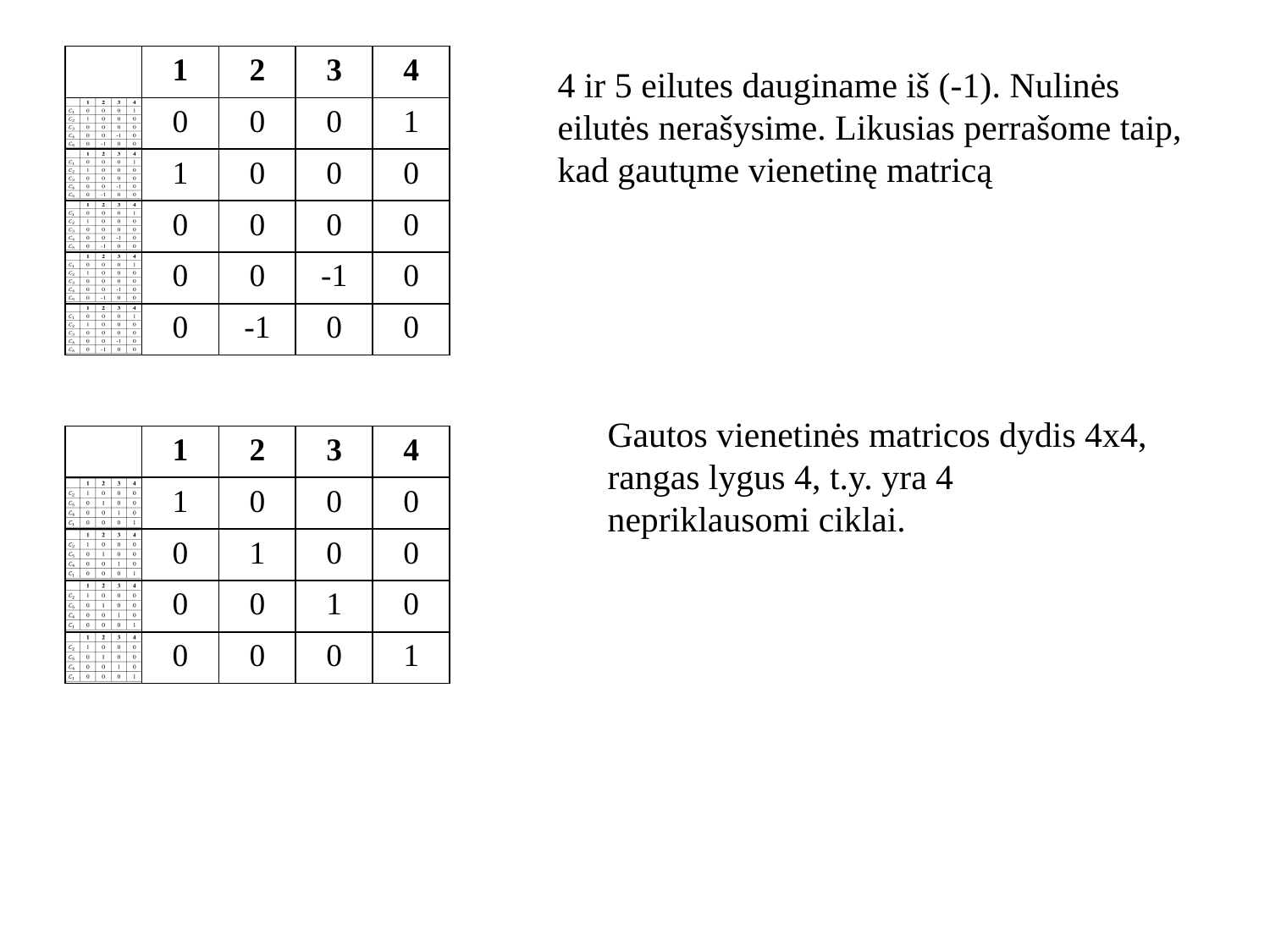

|  | 1 | 2 | 3 | 4 |
| --- | --- | --- | --- | --- |
|  | 0 | 0 | 0 | 1 |
|  | 1 | 0 | 0 | 0 |
|  | 0 | 0 | 0 | 0 |
|  | 0 | 0 | -1 | 0 |
|  | 0 | -1 | 0 | 0 |
4 ir 5 eilutes dauginame iš (-1). Nulinės eilutės nerašysime. Likusias perrašome taip, kad gautųme vienetinę matricą
Gautos vienetinės matricos dydis 4x4, rangas lygus 4, t.y. yra 4 nepriklausomi ciklai.
|  | 1 | 2 | 3 | 4 |
| --- | --- | --- | --- | --- |
|  | 1 | 0 | 0 | 0 |
|  | 0 | 1 | 0 | 0 |
|  | 0 | 0 | 1 | 0 |
|  | 0 | 0 | 0 | 1 |